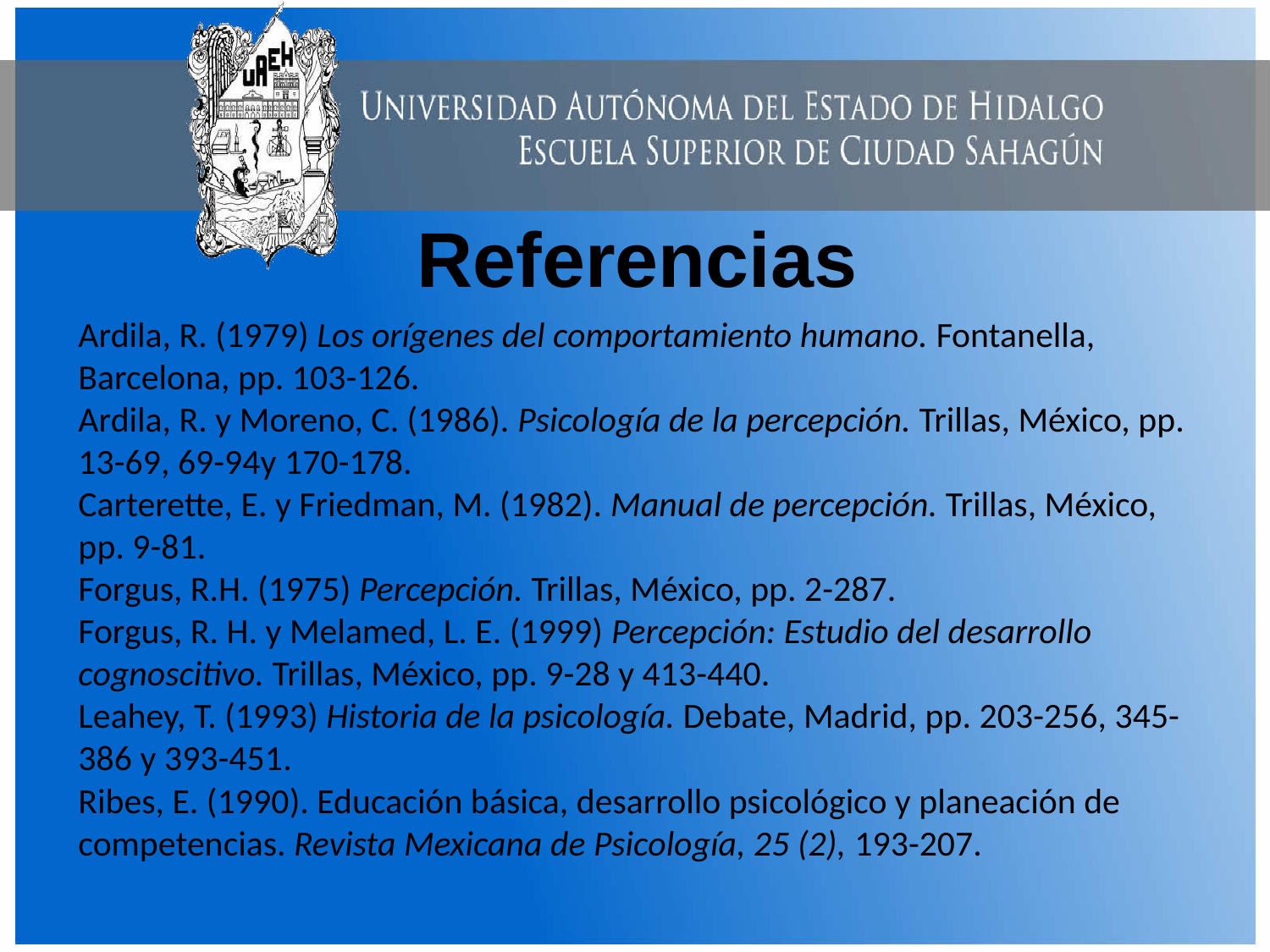

# Referencias

Ardila, R. (1979) Los orígenes del comportamiento humano. Fontanella, Barcelona, pp. 103-126.
Ardila, R. y Moreno, C. (1986). Psicología de la percepción. Trillas, México, pp. 13-69, 69-94y 170-178.
Carterette, E. y Friedman, M. (1982). Manual de percepción. Trillas, México, pp. 9-81.
Forgus, R.H. (1975) Percepción. Trillas, México, pp. 2-287.
Forgus, R. H. y Melamed, L. E. (1999) Percepción: Estudio del desarrollo cognoscitivo. Trillas, México, pp. 9-28 y 413-440.
Leahey, T. (1993) Historia de la psicología. Debate, Madrid, pp. 203-256, 345-386 y 393-451.
Ribes, E. (1990). Educación básica, desarrollo psicológico y planeación de competencias. Revista Mexicana de Psicología, 25 (2), 193-207.